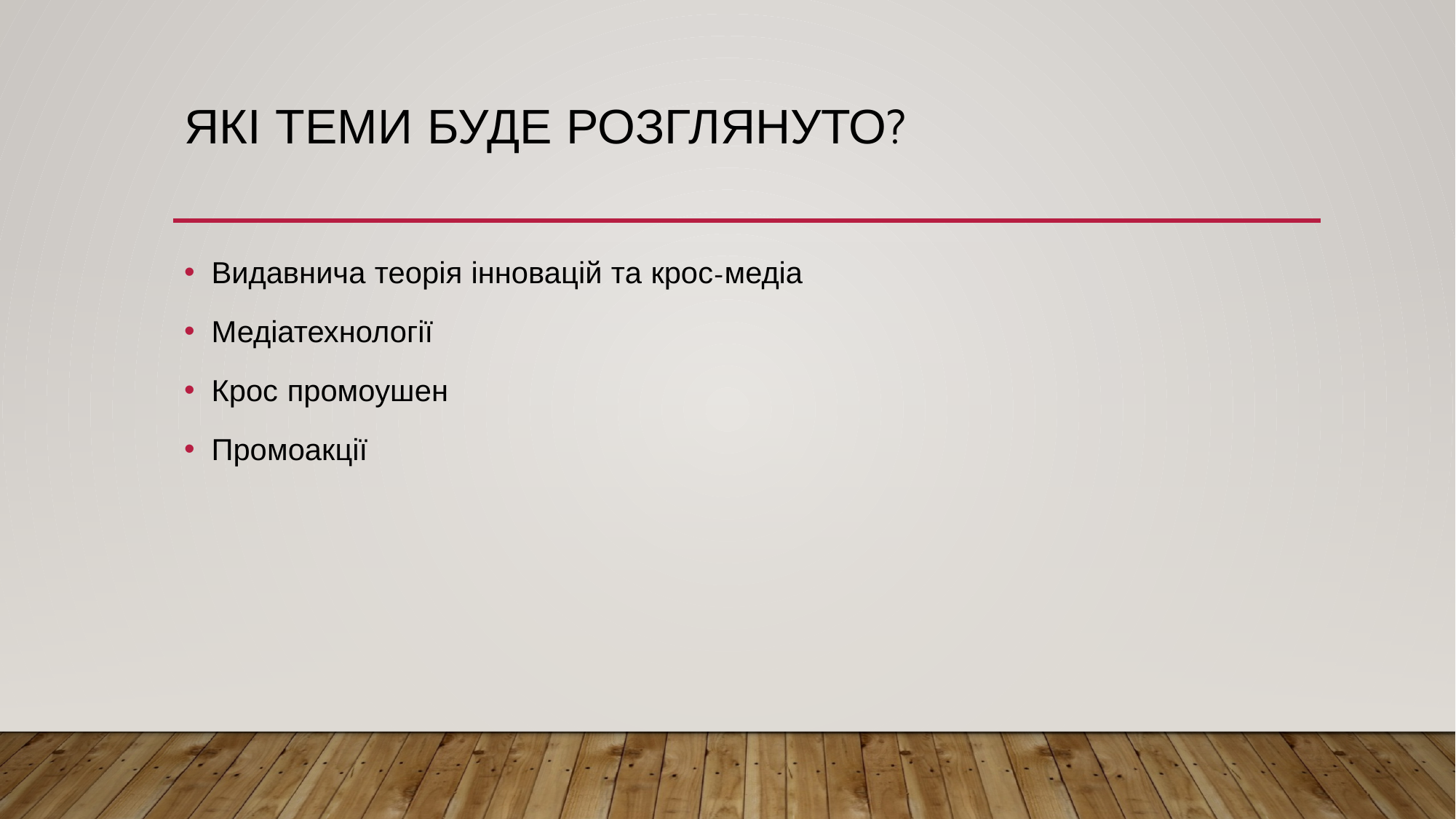

# Які теми буде розглянуто?
Видавнича теорія інновацій та крос-медіа
Медіатехнології
Крос промоушен
Промоакції